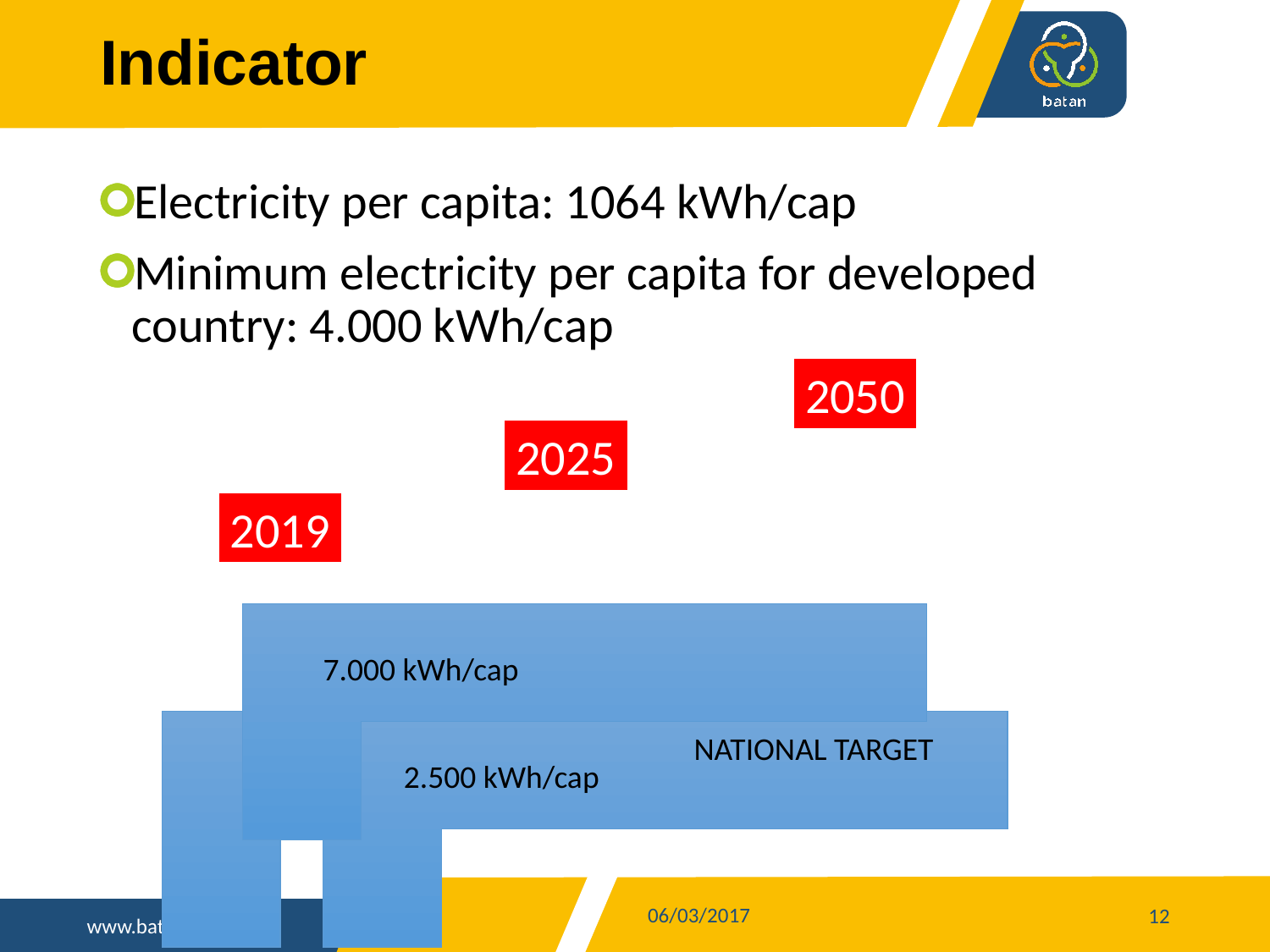

# Indicator
Electricity per capita: 1064 kWh/cap
Minimum electricity per capita for developed country: 4.000 kWh/cap
1.064 kWh/cap
2.500 kWh/cap
7.000 kWh/cap
2050
2025
2019
NATIONAL TARGET
06/03/2017
12